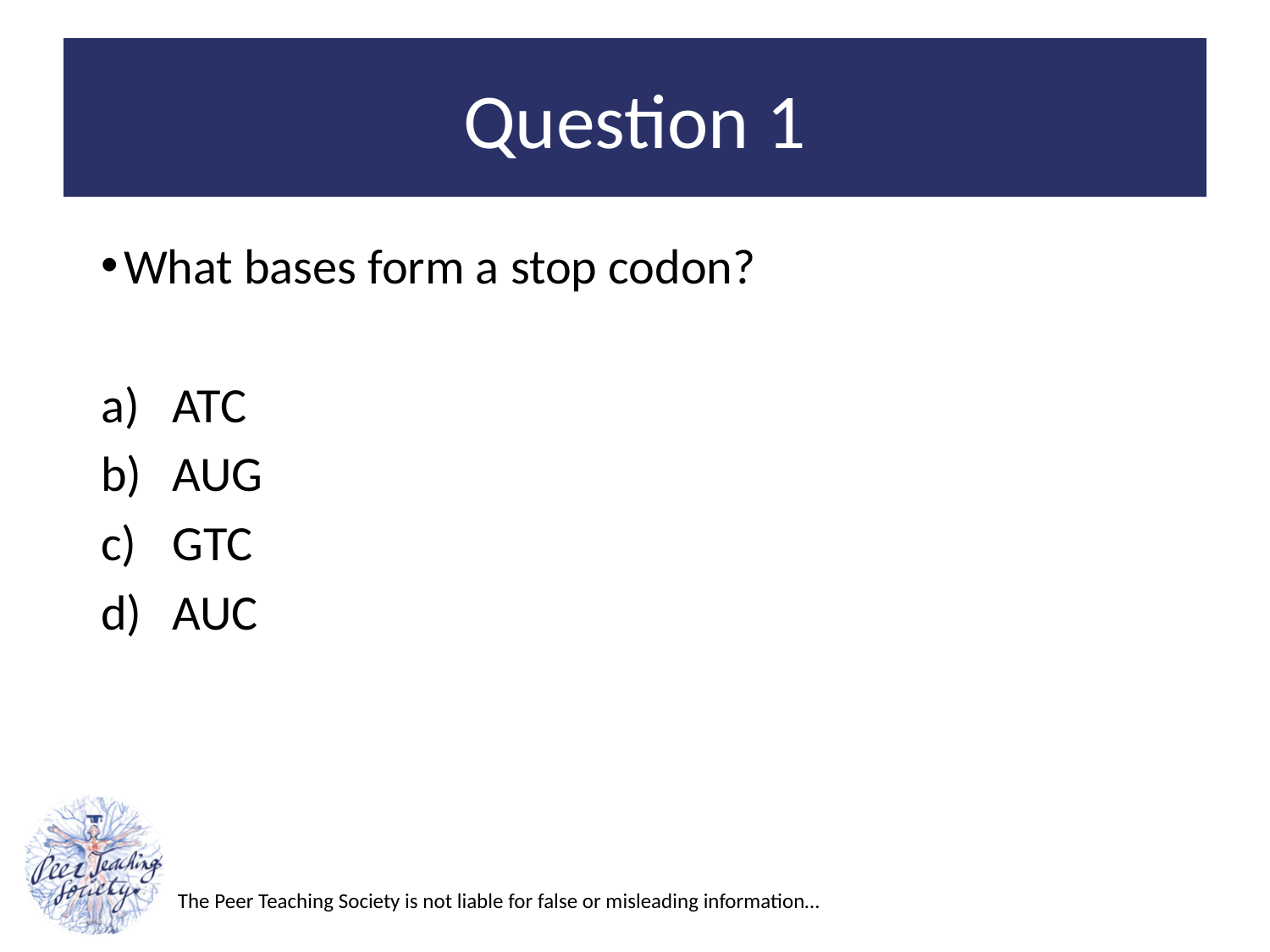

# Question 1
What bases form a stop codon?

ATC
AUG
GTC
AUC